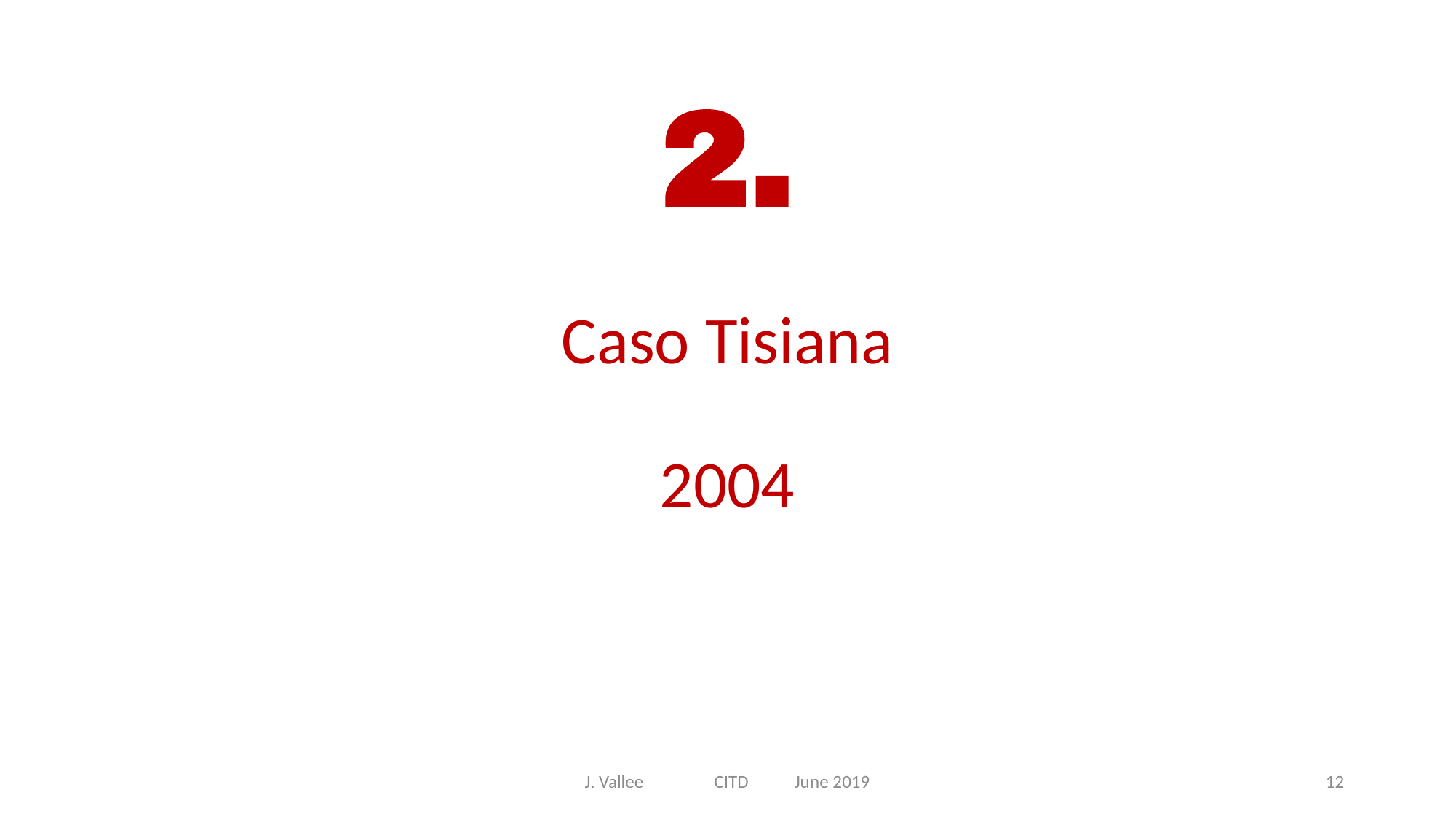

# 2. Caso Tisiana 2004
J. Vallee                 CITD           June 2019
12